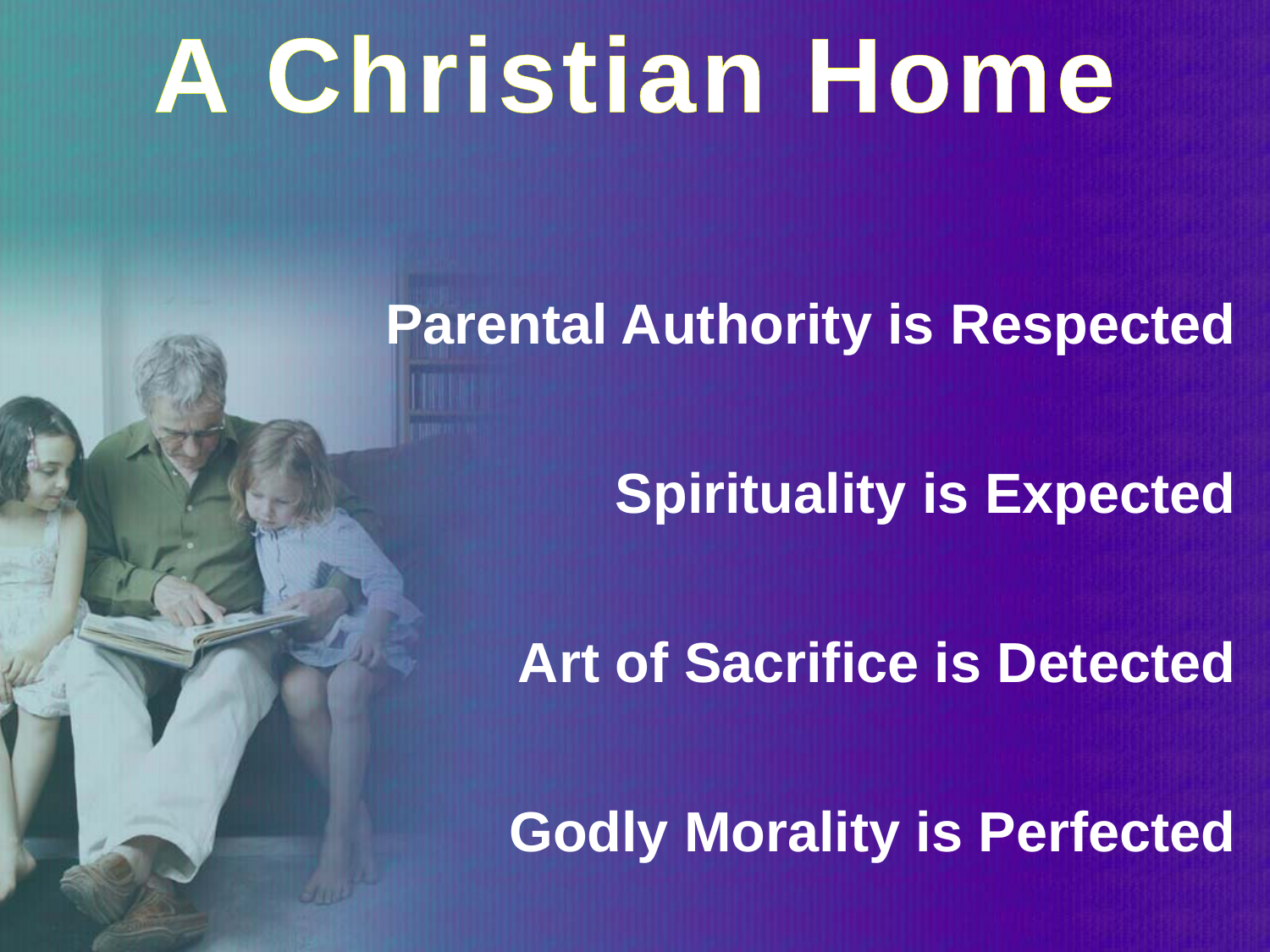

A Christian Home
Parental Authority is Respected
Spirituality is Expected
Art of Sacrifice is Detected
Godly Morality is Perfected